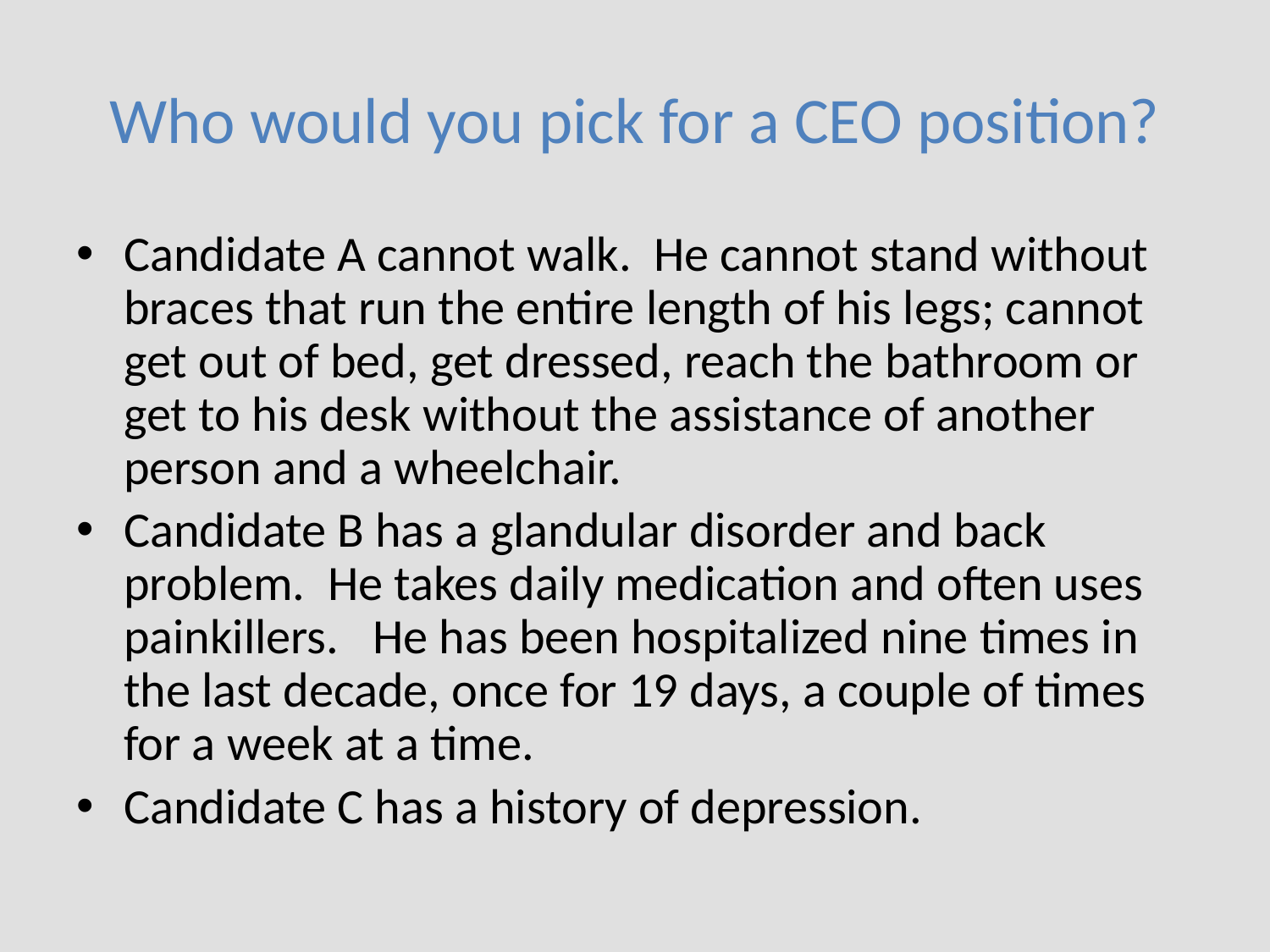

# Who would you pick for a CEO position?
Candidate A cannot walk.  He cannot stand without braces that run the entire length of his legs; cannot get out of bed, get dressed, reach the bathroom or get to his desk without the assistance of another person and a wheelchair.
Candidate B has a glandular disorder and back problem.  He takes daily medication and often uses painkillers.   He has been hospitalized nine times in the last decade, once for 19 days, a couple of times for a week at a time.
Candidate C has a history of depression.